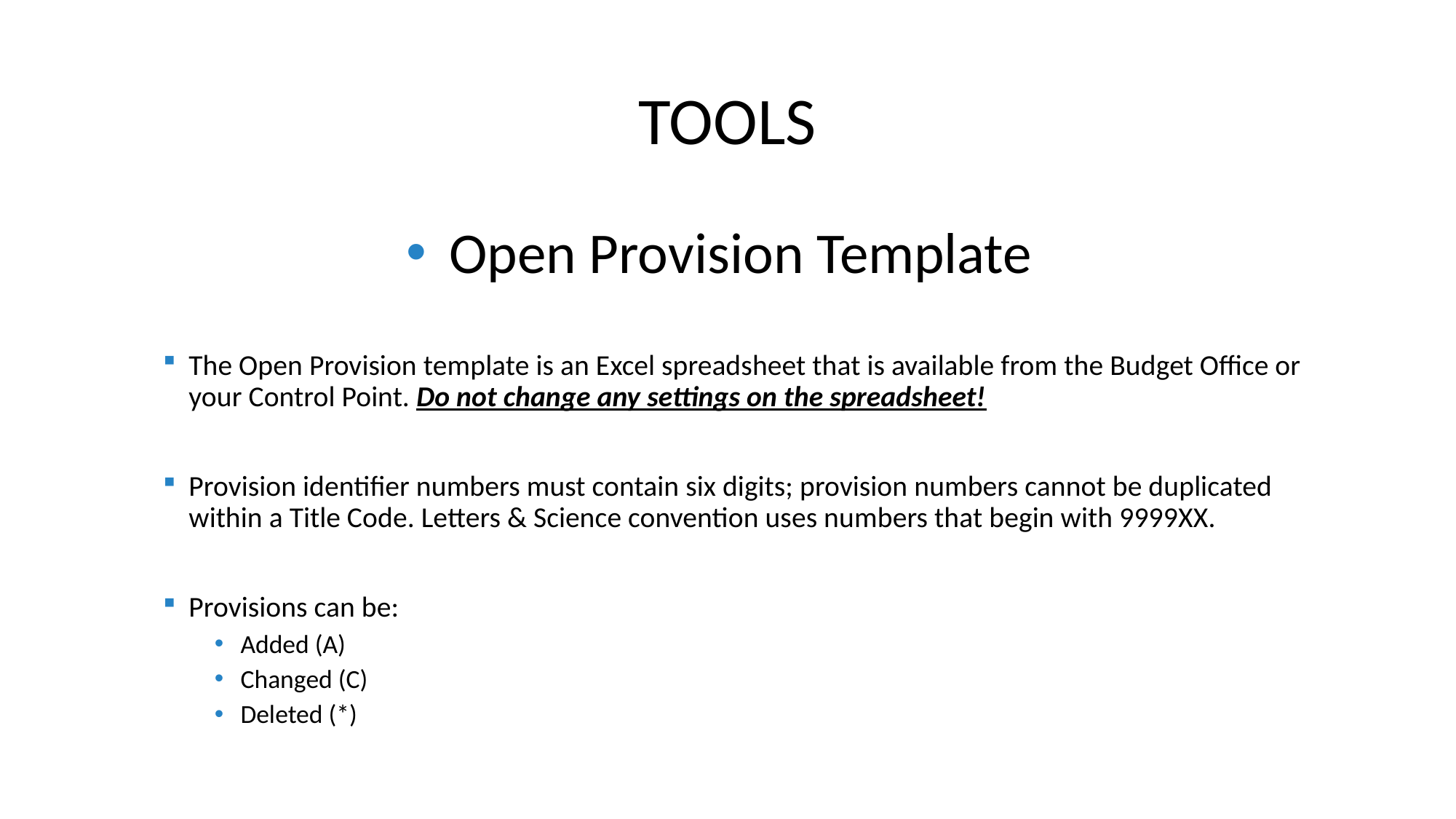

# TOOLS
Open Provision Template

The Open Provision template is an Excel spreadsheet that is available from the Budget Office or your Control Point. Do not change any settings on the spreadsheet!

Provision identifier numbers must contain six digits; provision numbers cannot be duplicated within a Title Code. Letters & Science convention uses numbers that begin with 9999XX.

Provisions can be:
Added (A)
Changed (C)
Deleted (*)